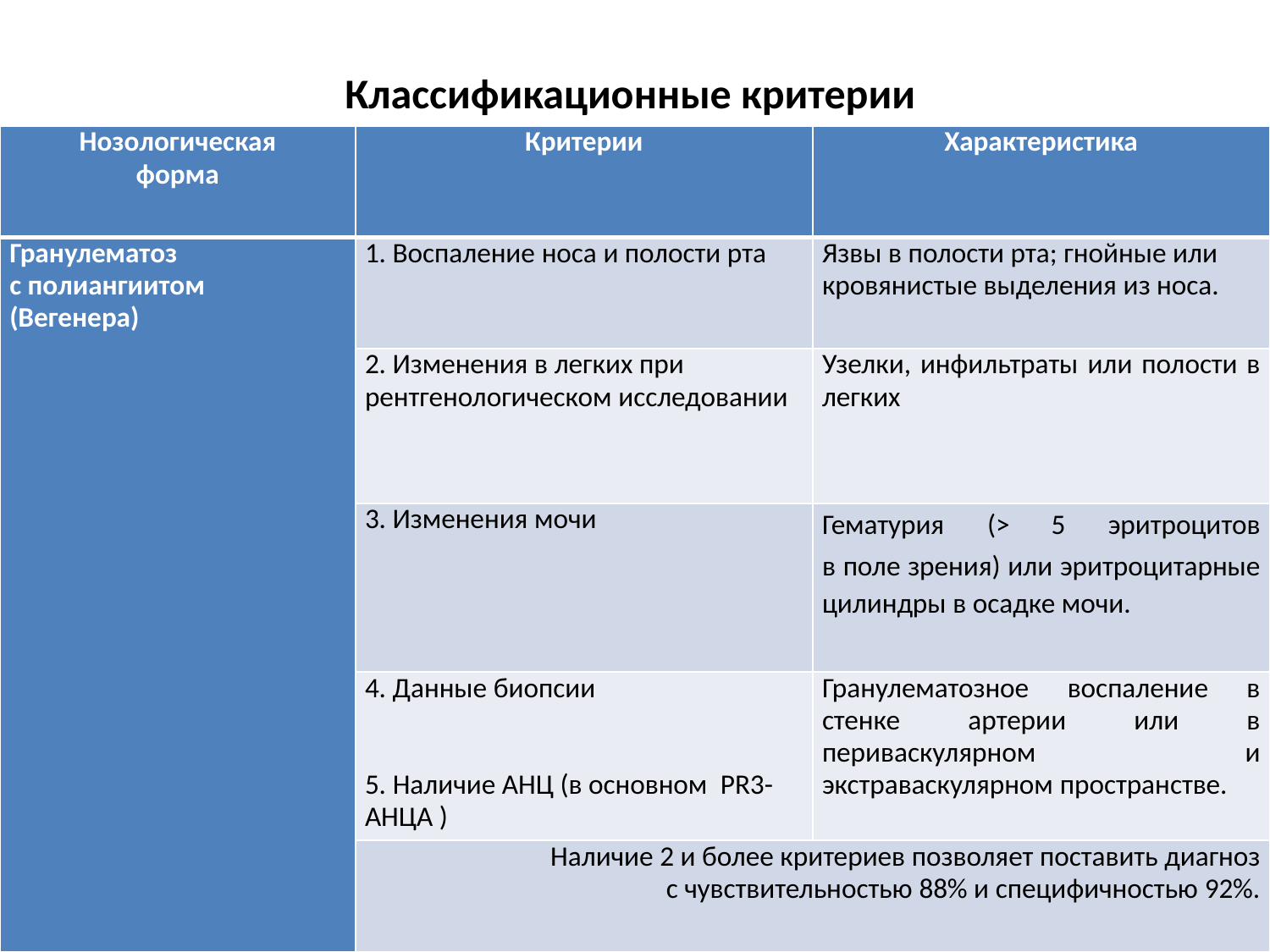

# Классификационные критерии
| Нозологическая форма | Критерии | Характеристика |
| --- | --- | --- |
| Гранулематоз с полиангиитом (Вегенера) | 1. Воспаление носа и полости рта | Язвы в полости рта; гнойные или кровянистые выделения из носа. |
|  | 2. Изменения в легких при рентгенологическом исследовании | Узелки, инфильтраты или полости в легких |
|  | 3. Изменения мочи | Гематурия﻿ (> ﻿5﻿ эритроцитов﻿ в ﻿поле ﻿зрения) или эритроцитарные цилиндры в осадке мочи. |
|  | 4. Данные биопсии 5. Наличие АНЦ (в основном PR3-АНЦА ) | Гранулематозное воспаление в стенке артерии или в периваскулярном и экстраваскулярном пространстве. |
|  | Наличие 2 и более критериев позволяет поставить диагноз с чувствительностью 88% и специфичностью 92%. |  |